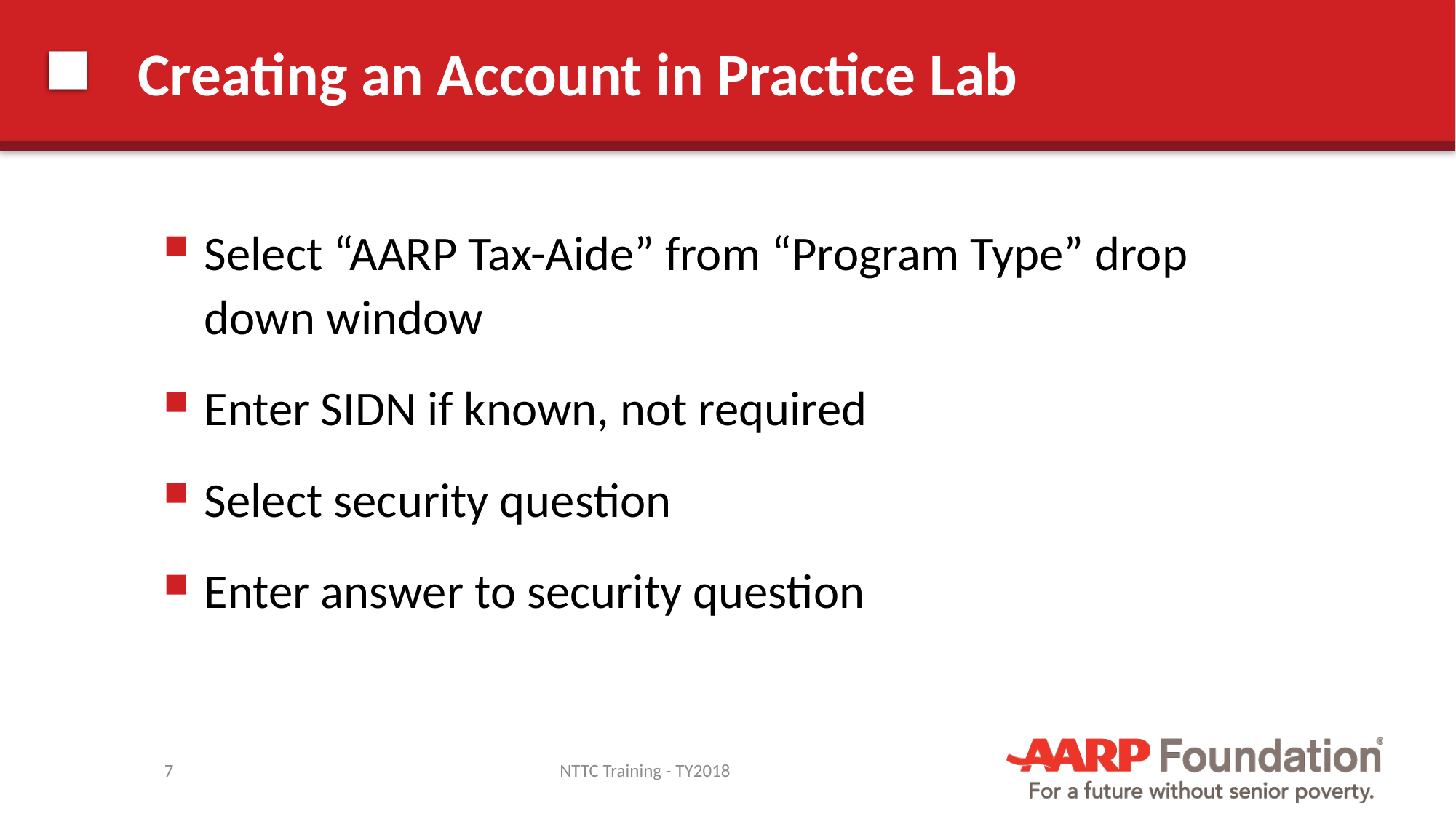

# Creating an Account in Practice Lab
Select “AARP Tax-Aide” from “Program Type” drop down window
Enter SIDN if known, not required
Select security question
Enter answer to security question
7
NTTC Training - TY2018